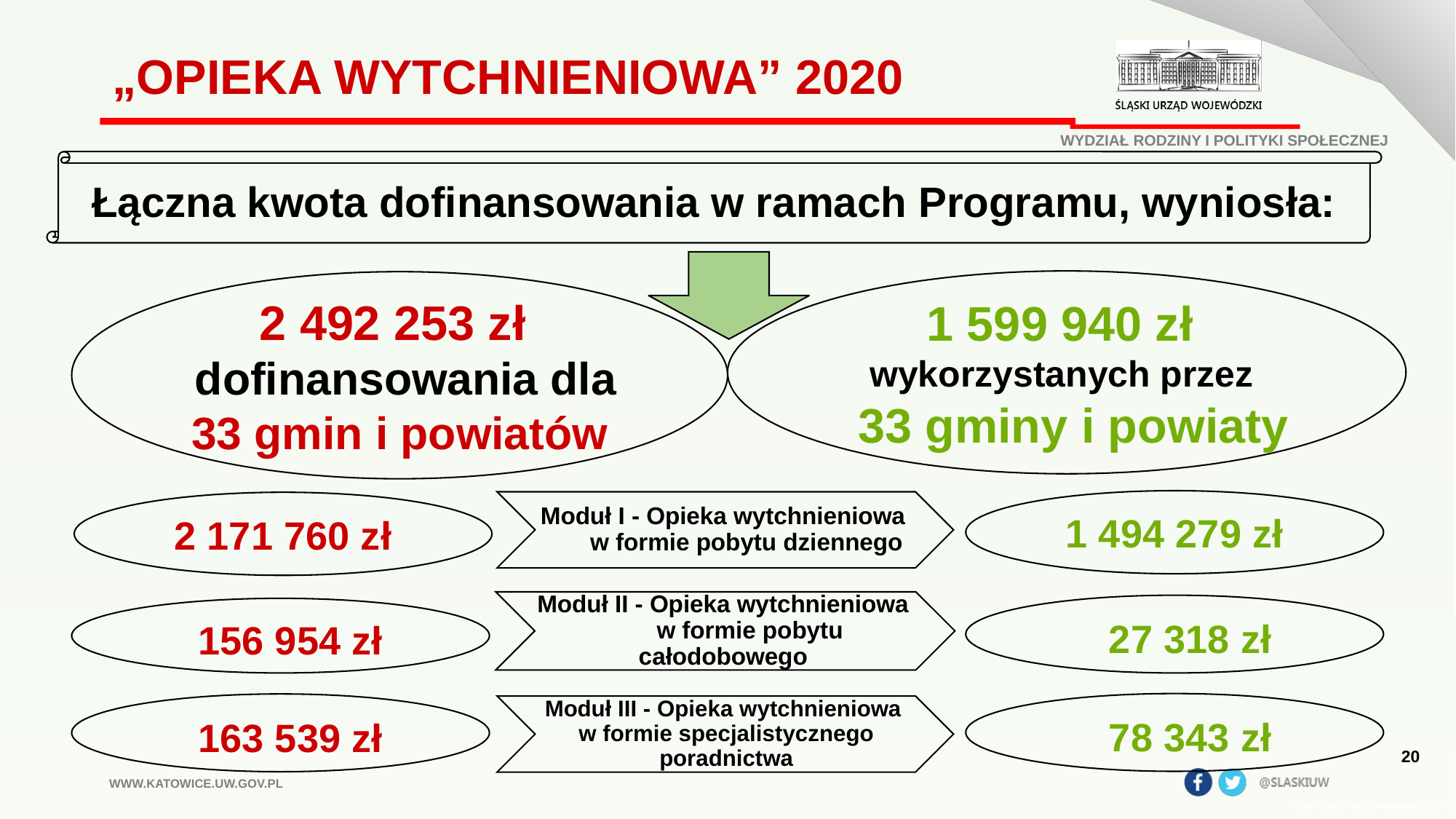

# „Opieka wytchnieniowa” 2020
WYDZIAŁ RODZINY I POLITYKI SPOŁECZNEJ
Łączna kwota dofinansowania w ramach Programu, wyniosła:

1 599 940 zł
wykorzystanych przez
 33 gminy i powiaty
2 492 253 zł
 dofinansowania dla
33 gmin i powiatów
Moduł I - Opieka wytchnieniowa         w formie pobytu dziennego
1 494 279 zł
2 171 760 zł
Moduł II - Opieka wytchnieniowa         w formie pobytu całodobowego

       27 318 zł
     156 954 zł
       78 343 zł
     163 539 zł
Moduł III - Opieka wytchnieniowa
w formie specjalistycznego poradnictwa
20